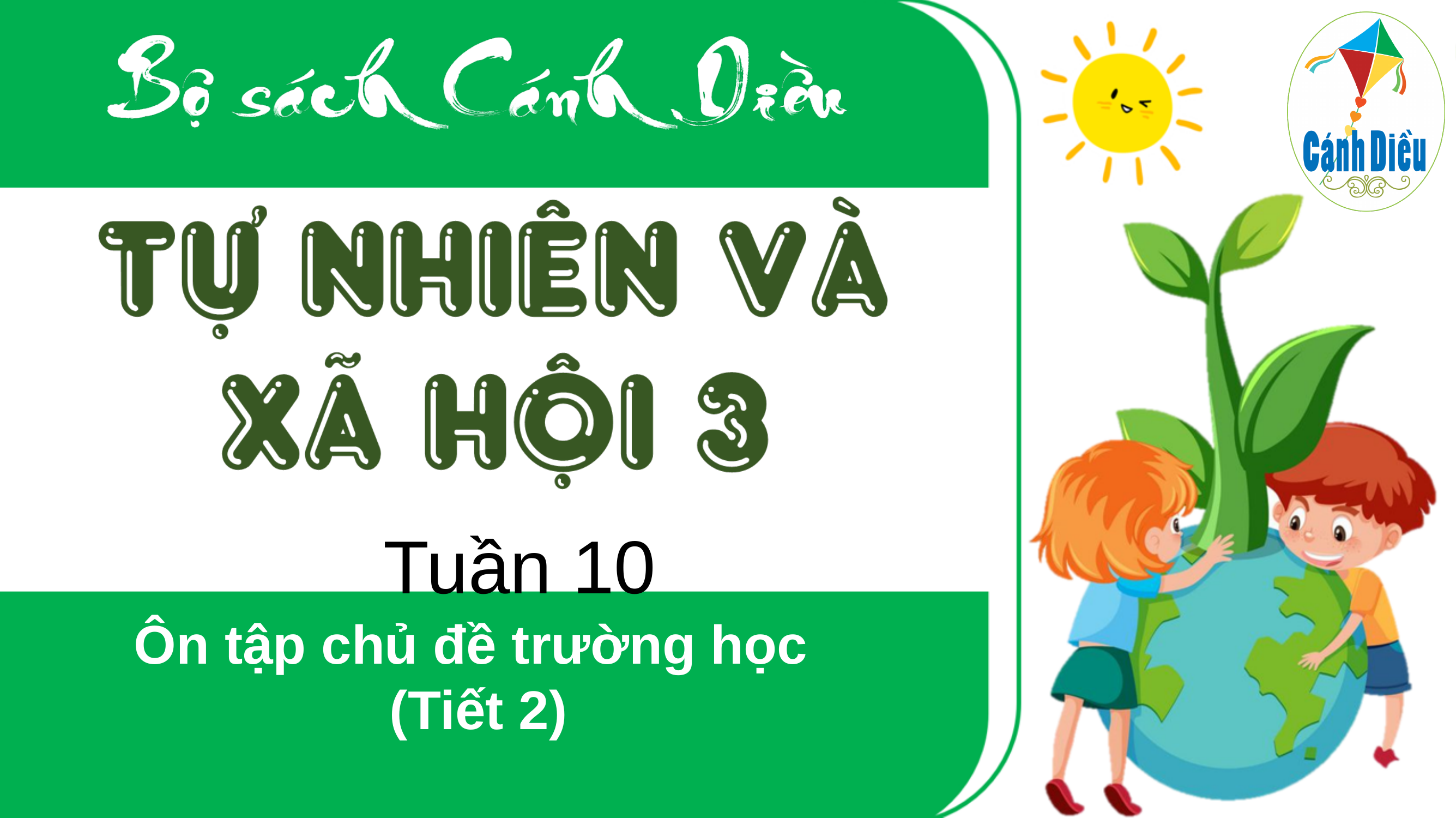

Tuần 10
Ôn tập chủ đề trường học
(Tiết 2)